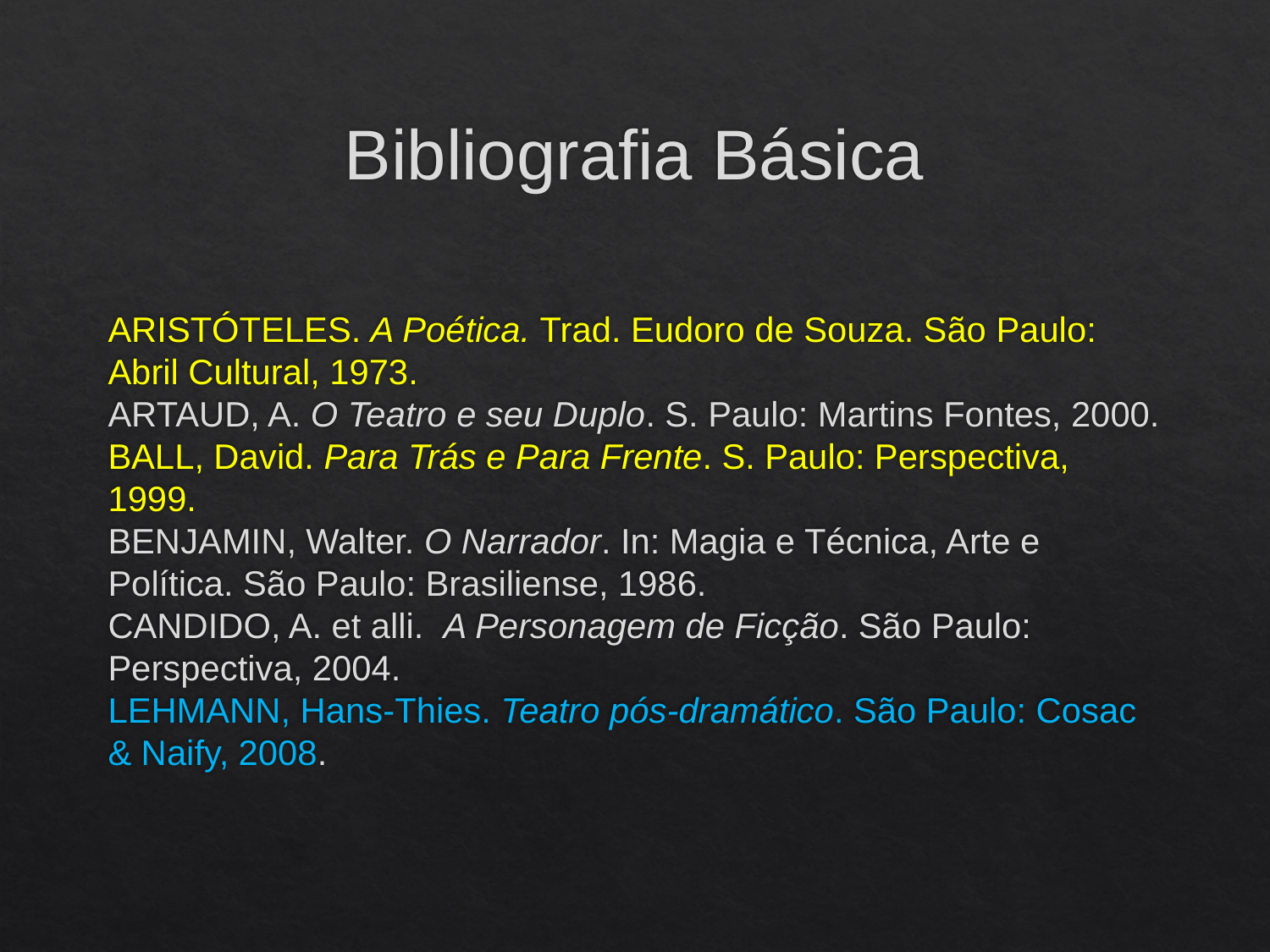

# Bibliografia Básica

ARISTÓTELES. A Poética. Trad. Eudoro de Souza. São Paulo: Abril Cultural, 1973.
ARTAUD, A. O Teatro e seu Duplo. S. Paulo: Martins Fontes, 2000.
BALL, David. Para Trás e Para Frente. S. Paulo: Perspectiva, 1999.
BENJAMIN, Walter. O Narrador. In: Magia e Técnica, Arte e Política. São Paulo: Brasiliense, 1986.
CANDIDO, A. et alli.  A Personagem de Ficção. São Paulo: Perspectiva, 2004.
LEHMANN, Hans-Thies. Teatro pós-dramático. São Paulo: Cosac & Naify, 2008.